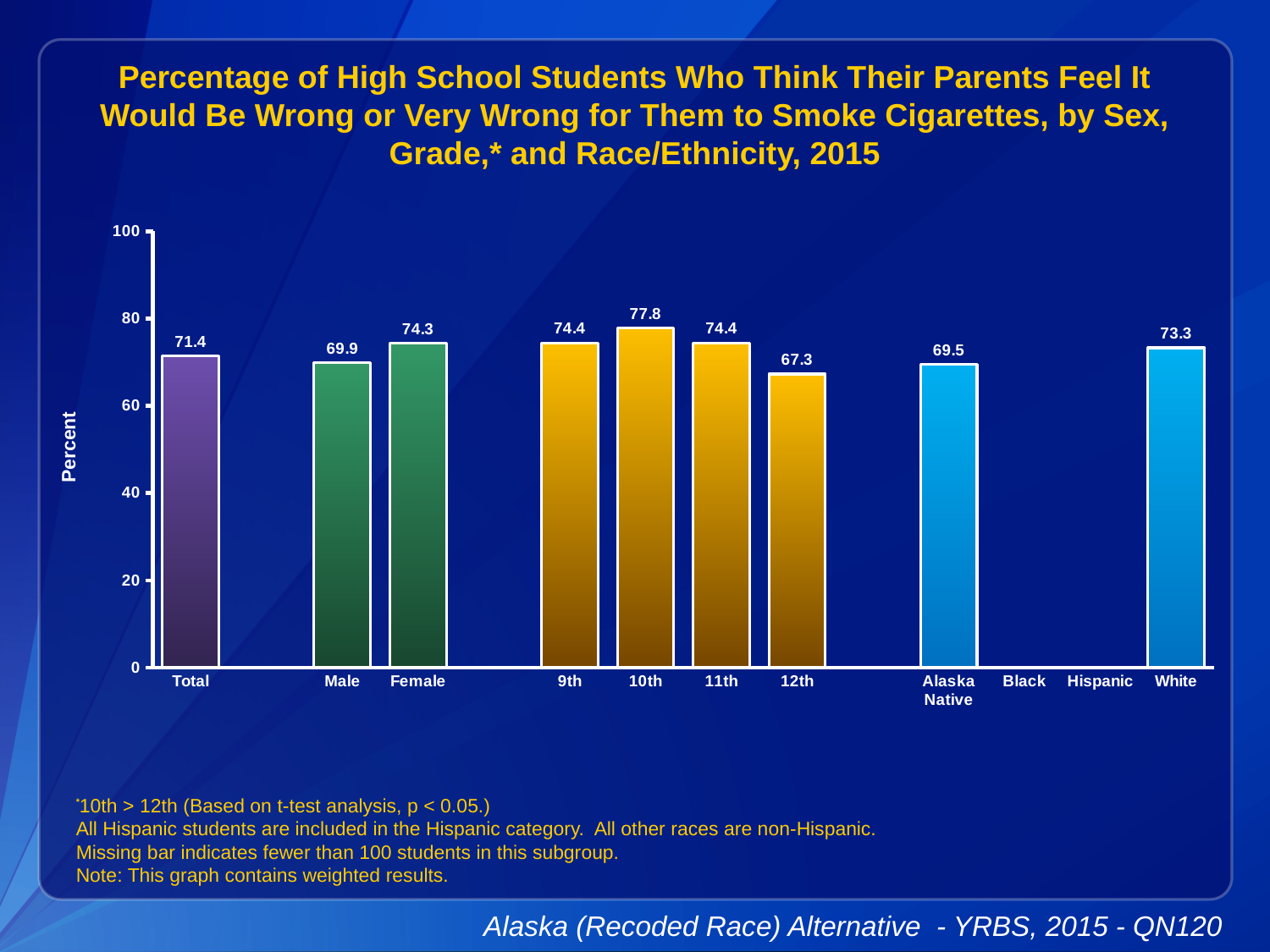

Percentage of High School Students Who Think Their Parents Feel It Would Be Wrong or Very Wrong for Them to Smoke Cigarettes, by Sex, Grade,* and Race/Ethnicity, 2015

### Chart

| Category | Series 1 |
|---|---|
| Total | 71.4 |
|  | None |
| Male | 69.9 |
| Female | 74.3 |
|  | None |
| 9th | 74.4 |
| 10th | 77.8 |
| 11th | 74.4 |
| 12th | 67.3 |
|  | None |
| Alaska Native | 69.5 |
| Black | None |
| Hispanic | None |
| White | 73.3 |
*10th > 12th (Based on t-test analysis, p < 0.05.)
All Hispanic students are included in the Hispanic category.  All other races are non-Hispanic.
Missing bar indicates fewer than 100 students in this subgroup.
Note: This graph contains weighted results.
Alaska (Recoded Race) Alternative  - YRBS, 2015 - QN120